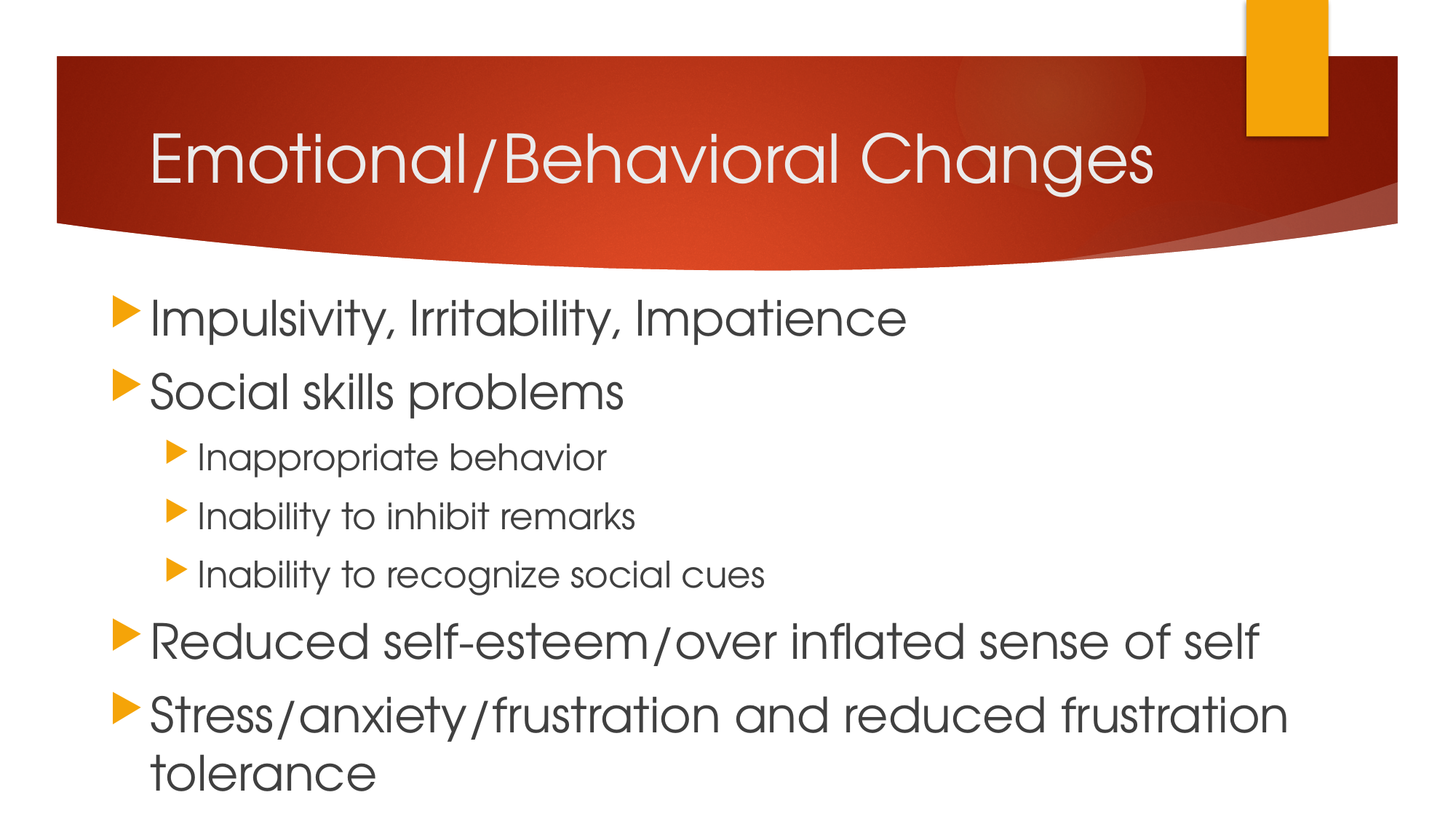

# Emotional/Behavioral Changes
Impulsivity, Irritability, Impatience
Social skills problems
Inappropriate behavior
Inability to inhibit remarks
Inability to recognize social cues
Reduced self-esteem/over inflated sense of self
Stress/anxiety/frustration and reduced frustration tolerance